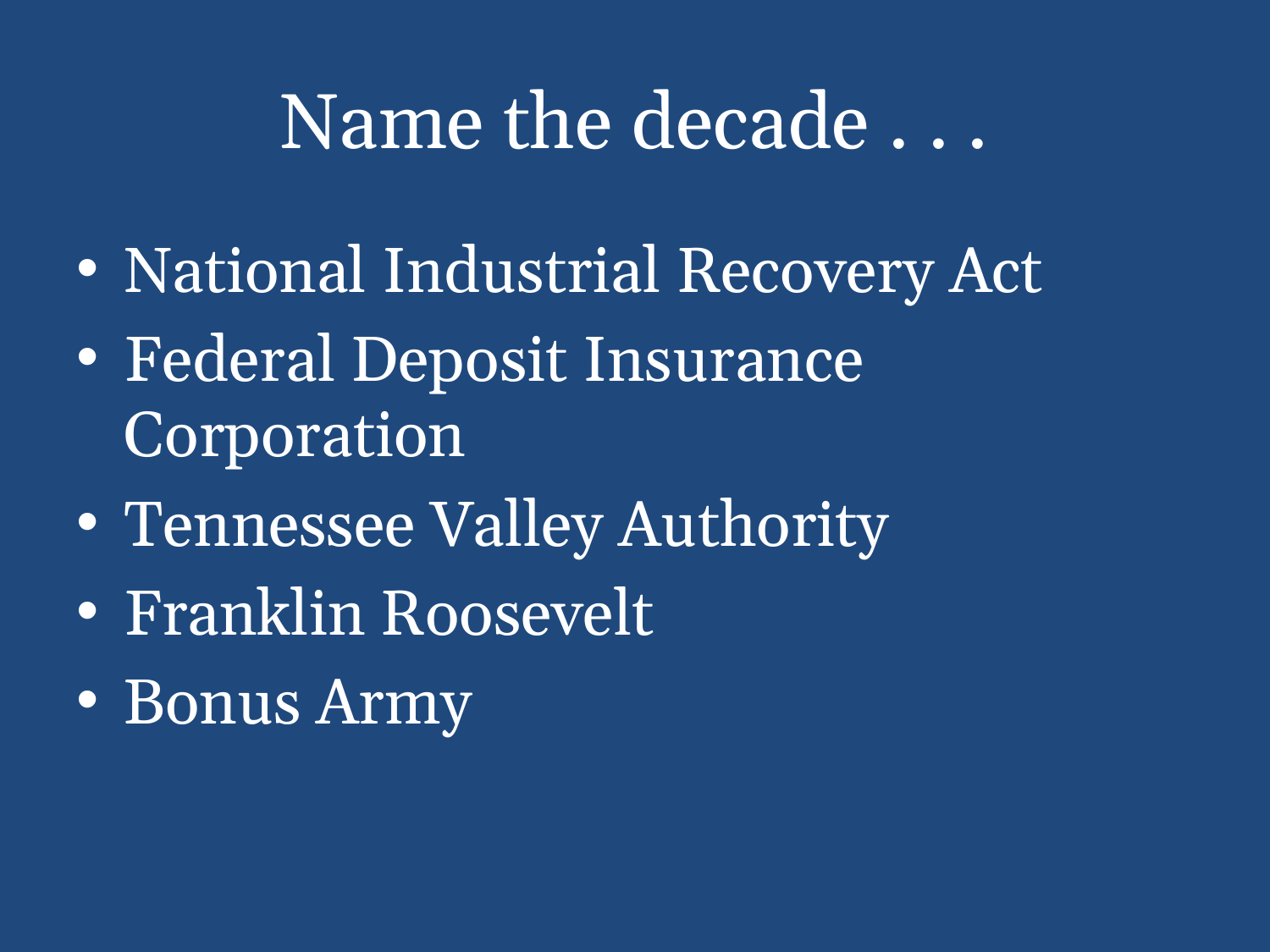

# Name the decade . . .
National Industrial Recovery Act
Federal Deposit Insurance Corporation
Tennessee Valley Authority
Franklin Roosevelt
Bonus Army